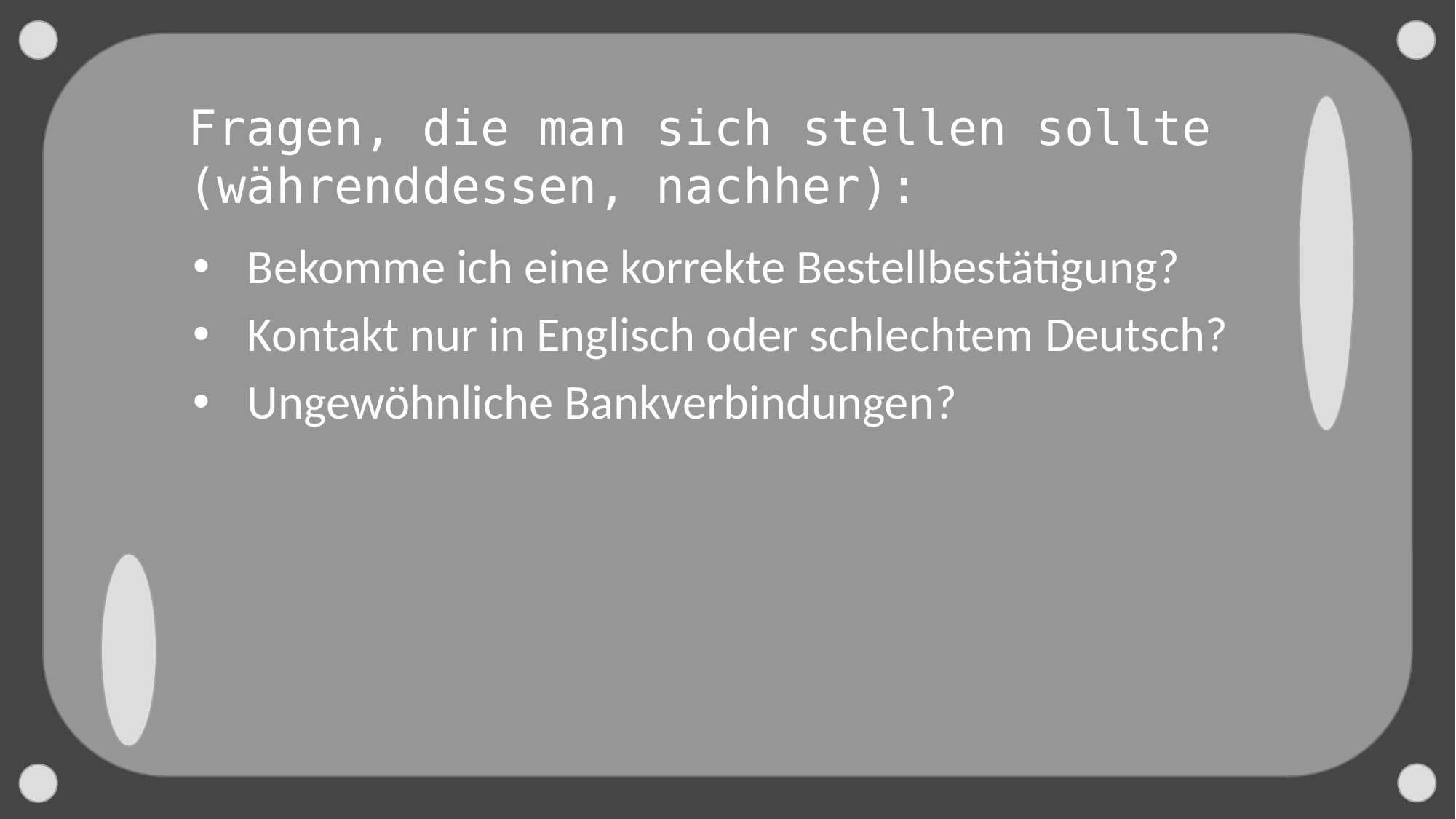

Fragen, die man sich stellen sollte (währenddessen, nachher):

Bekomme ich eine korrekte Bestellbestätigung?
Kontakt nur in Englisch oder schlechtem Deutsch?
Ungewöhnliche Bankverbindungen?